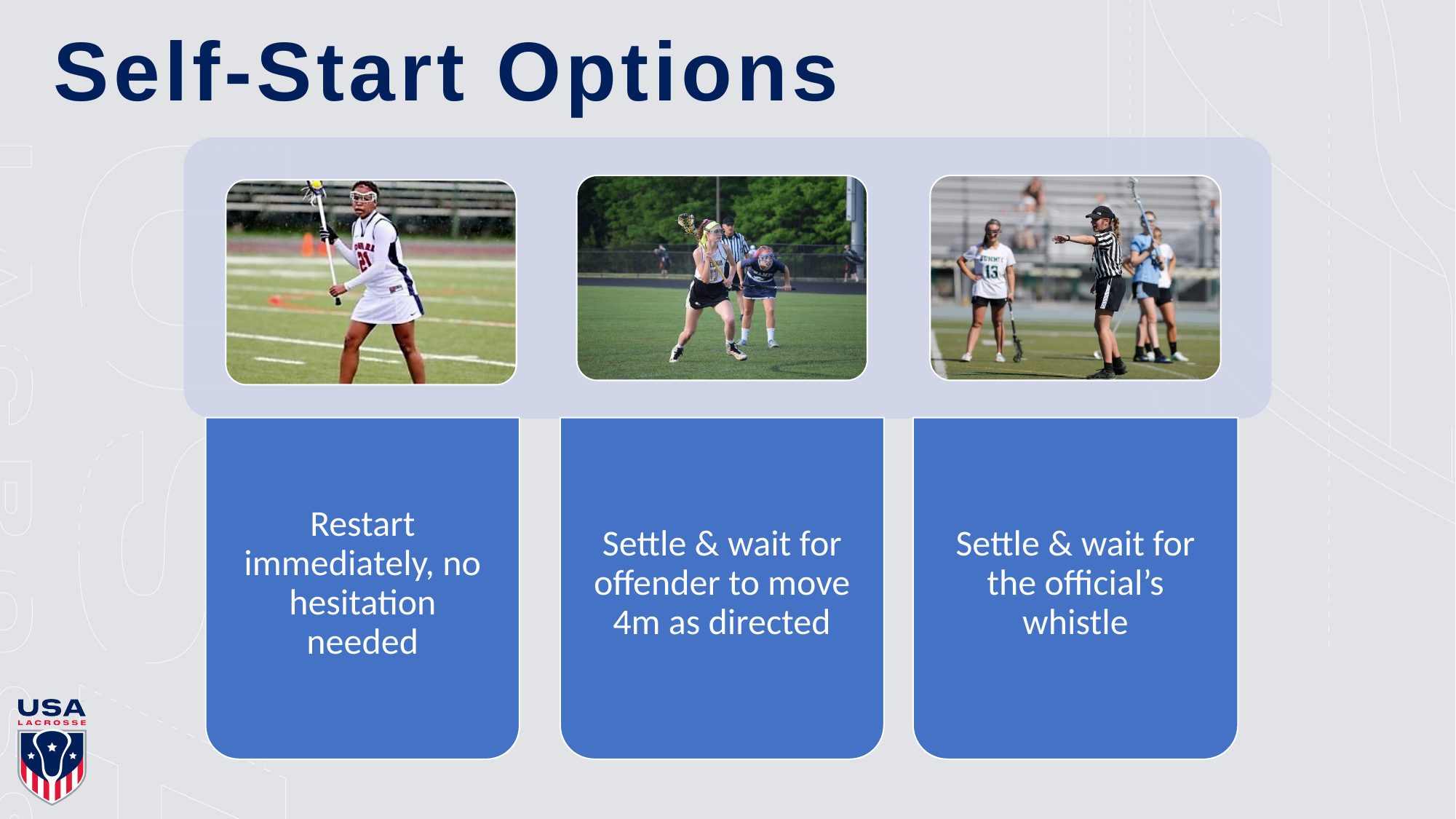

Self-Start Options
Restart immediately, no hesitation needed
Settle & wait for offender to move 4m as directed
Settle & wait for the official’s whistle